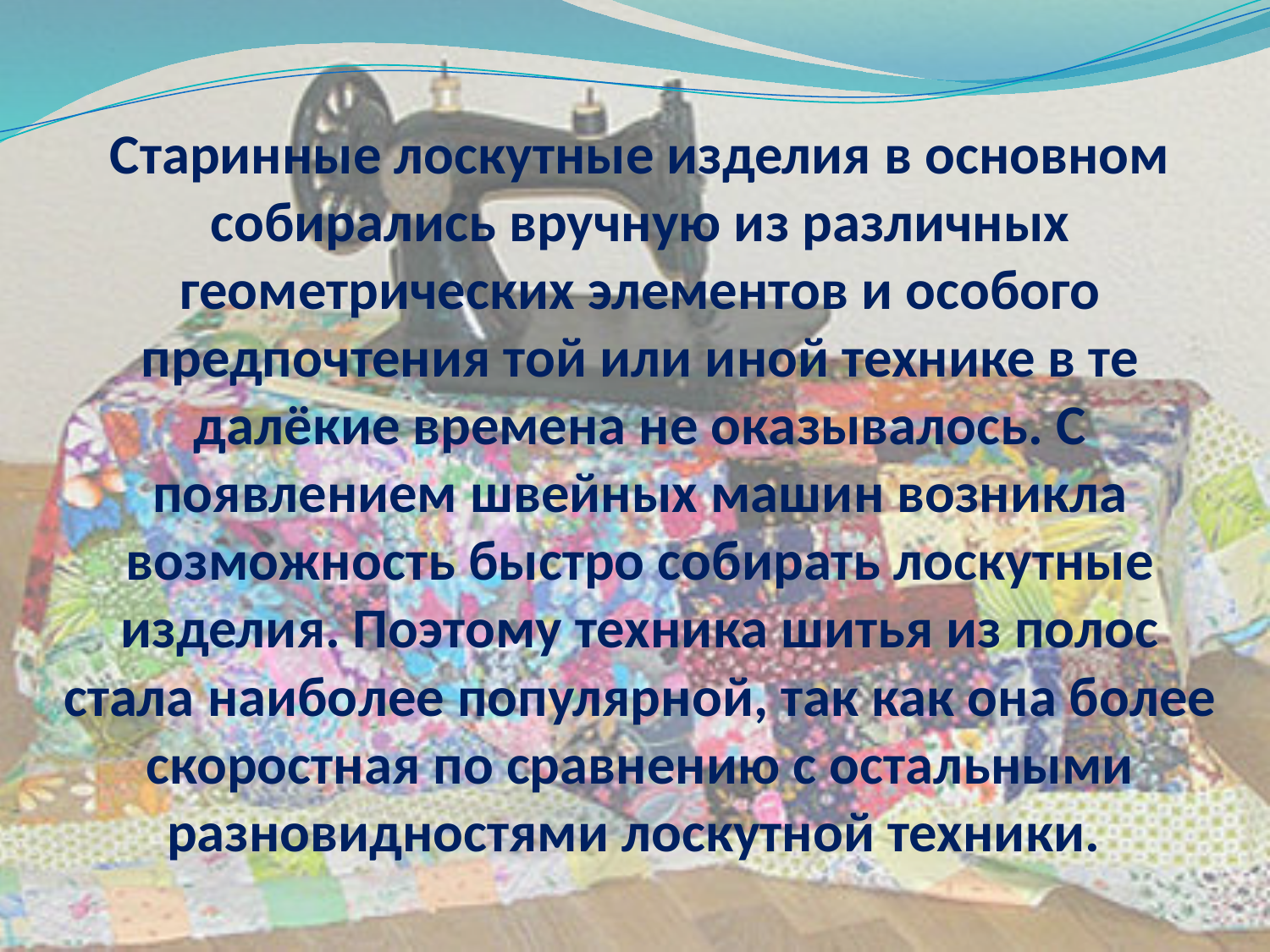

# Старинные лоскутные изделия в основном собирались вручную из различных геометрических элементов и особого предпочтения той или иной технике в те далёкие времена не оказывалось. С появлением швейных машин возникла возможность быстро собирать лоскутные изделия. Поэтому техника шитья из полос стала наиболее популярной, так как она более скоростная по сравнению с остальными разновидностями лоскутной техники.